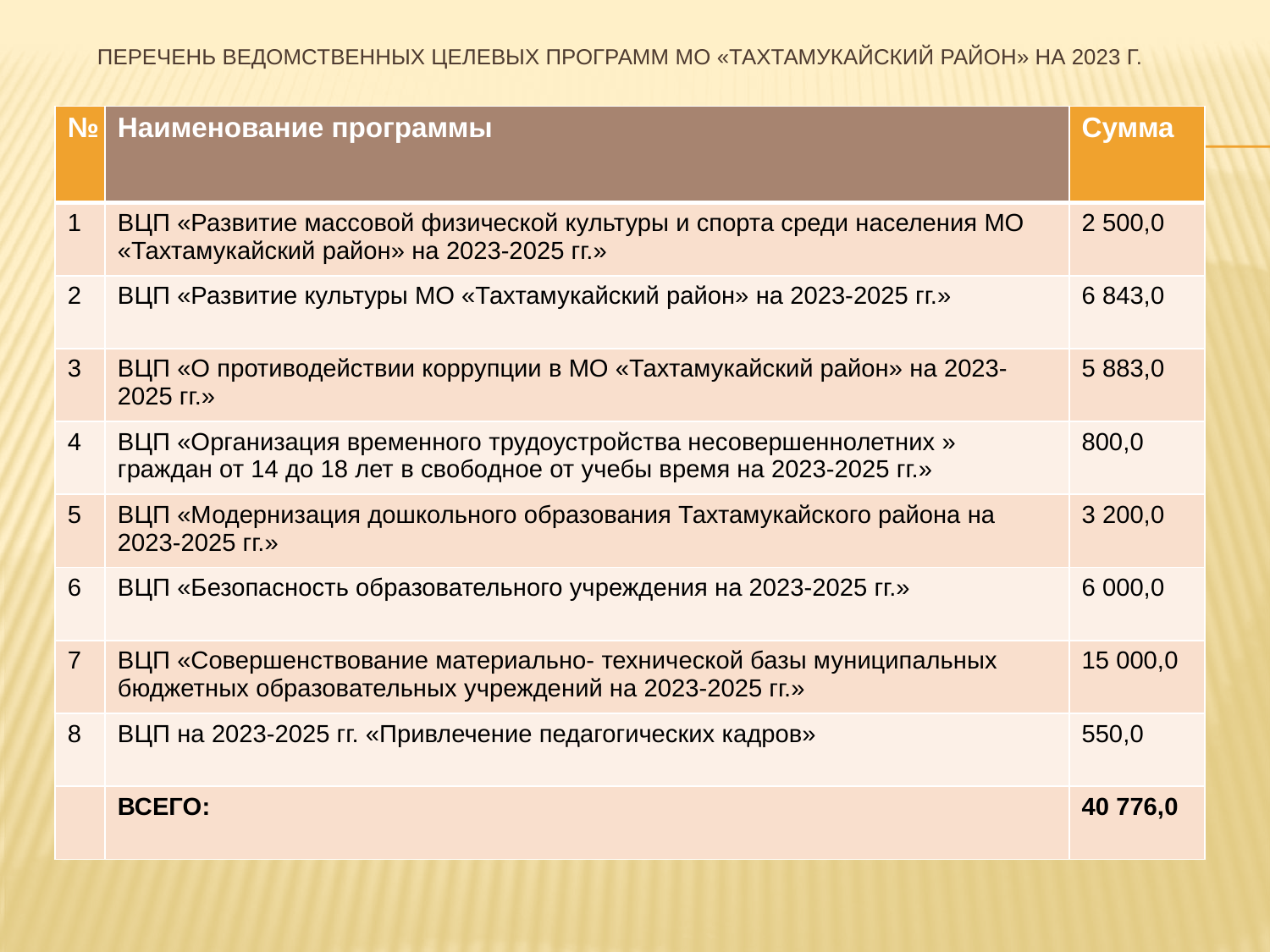

# Перечень ведомственных целевых программ МО «Тахтамукайский район» на 2023 г.
| № | Наименование программы | Сумма |
| --- | --- | --- |
| 1 | ВЦП «Развитие массовой физической культуры и спорта среди населения МО «Тахтамукайский район» на 2023-2025 гг.» | 2 500,0 |
| 2 | ВЦП «Развитие культуры МО «Тахтамукайский район» на 2023-2025 гг.» | 6 843,0 |
| 3 | ВЦП «О противодействии коррупции в МО «Тахтамукайский район» на 2023-2025 гг.» | 5 883,0 |
| 4 | ВЦП «Организация временного трудоустройства несовершеннолетних » граждан от 14 до 18 лет в свободное от учебы время на 2023-2025 гг.» | 800,0 |
| 5 | ВЦП «Модернизация дошкольного образования Тахтамукайского района на 2023-2025 гг.» | 3 200,0 |
| 6 | ВЦП «Безопасность образовательного учреждения на 2023-2025 гг.» | 6 000,0 |
| 7 | ВЦП «Совершенствование материально- технической базы муниципальных бюджетных образовательных учреждений на 2023-2025 гг.» | 15 000,0 |
| 8 | ВЦП на 2023-2025 гг. «Привлечение педагогических кадров» | 550,0 |
|  | ВСЕГО: | 40 776,0 |